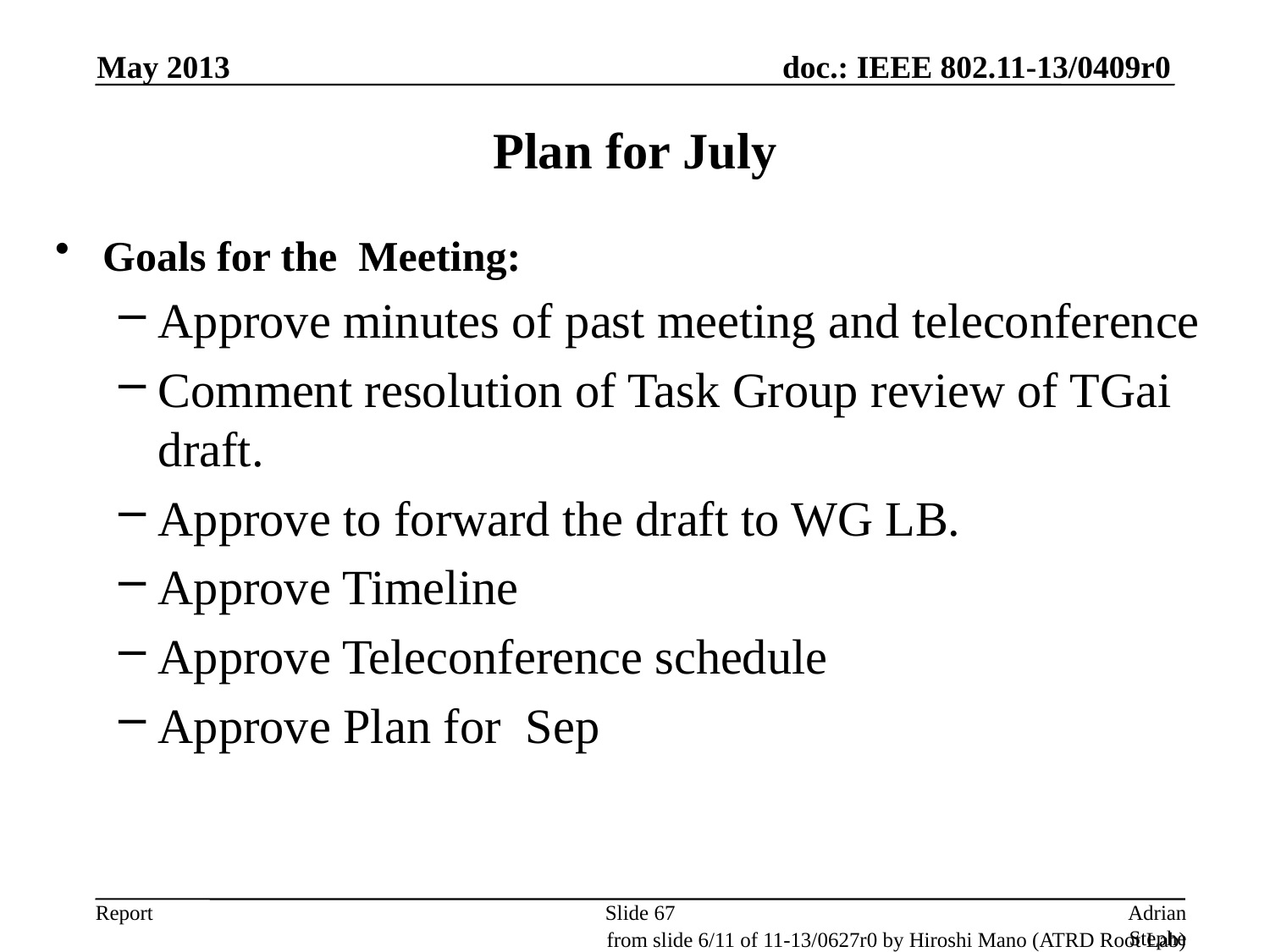

May 2013
# Plan for July
Goals for the  Meeting:
Approve minutes of past meeting and teleconference
Comment resolution of Task Group review of TGai draft.
Approve to forward the draft to WG LB.
Approve Timeline
Approve Teleconference schedule
Approve Plan for  Sep

Slide 67
Adrian Stephens, Intel Corporation
from slide 6/11 of 11-13/0627r0 by Hiroshi Mano (ATRD Root Lab)